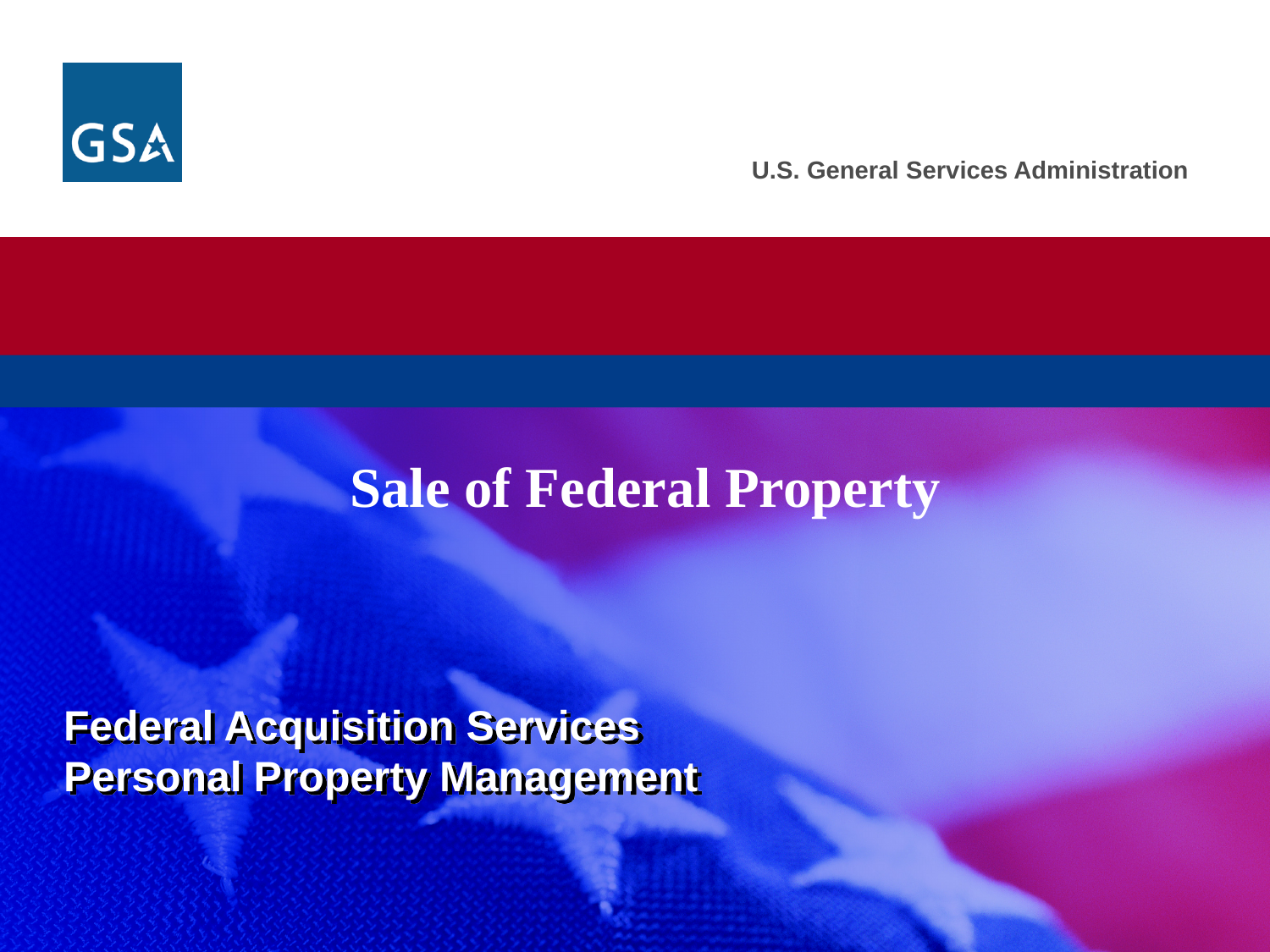

Sale of Federal Property
Federal Acquisition Services
Personal Property Management